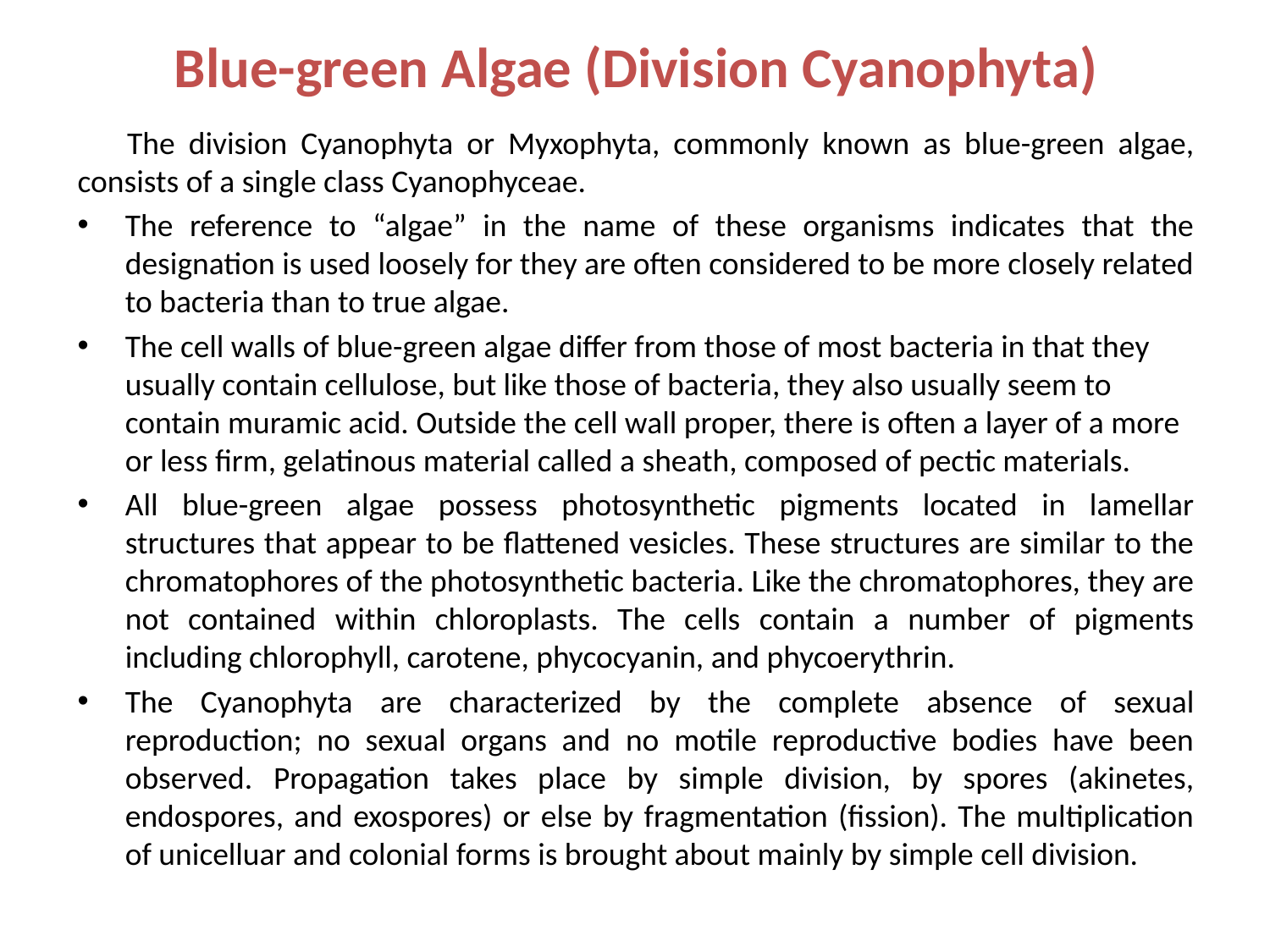

# Blue-green Algae (Division Cyanophyta)
The division Cyanophyta or Myxophyta, commonly known as blue-green algae, consists of a single class Cyanophyceae.
The reference to “algae” in the name of these organisms indicates that the designation is used loosely for they are often considered to be more closely related to bacteria than to true algae.
The cell walls of blue-green algae differ from those of most bacteria in that they usually contain cellulose, but like those of bacteria, they also usually seem to contain muramic acid. Outside the cell wall proper, there is often a layer of a more or less firm, gelatinous material called a sheath, composed of pectic materials.
All blue-green algae possess photosynthetic pigments located in lamellar structures that appear to be flattened vesicles. These structures are similar to the chromatophores of the photosynthetic bacteria. Like the chromatophores, they are not contained within chloroplasts. The cells contain a number of pigments including chlorophyll, carotene, phycocyanin, and phycoerythrin.
The Cyanophyta are characterized by the complete absence of sexual reproduction; no sexual organs and no motile reproductive bodies have been observed. Propagation takes place by simple division, by spores (akinetes, endospores, and exospores) or else by fragmentation (fission). The multiplication of unicelluar and colonial forms is brought about mainly by simple cell division.